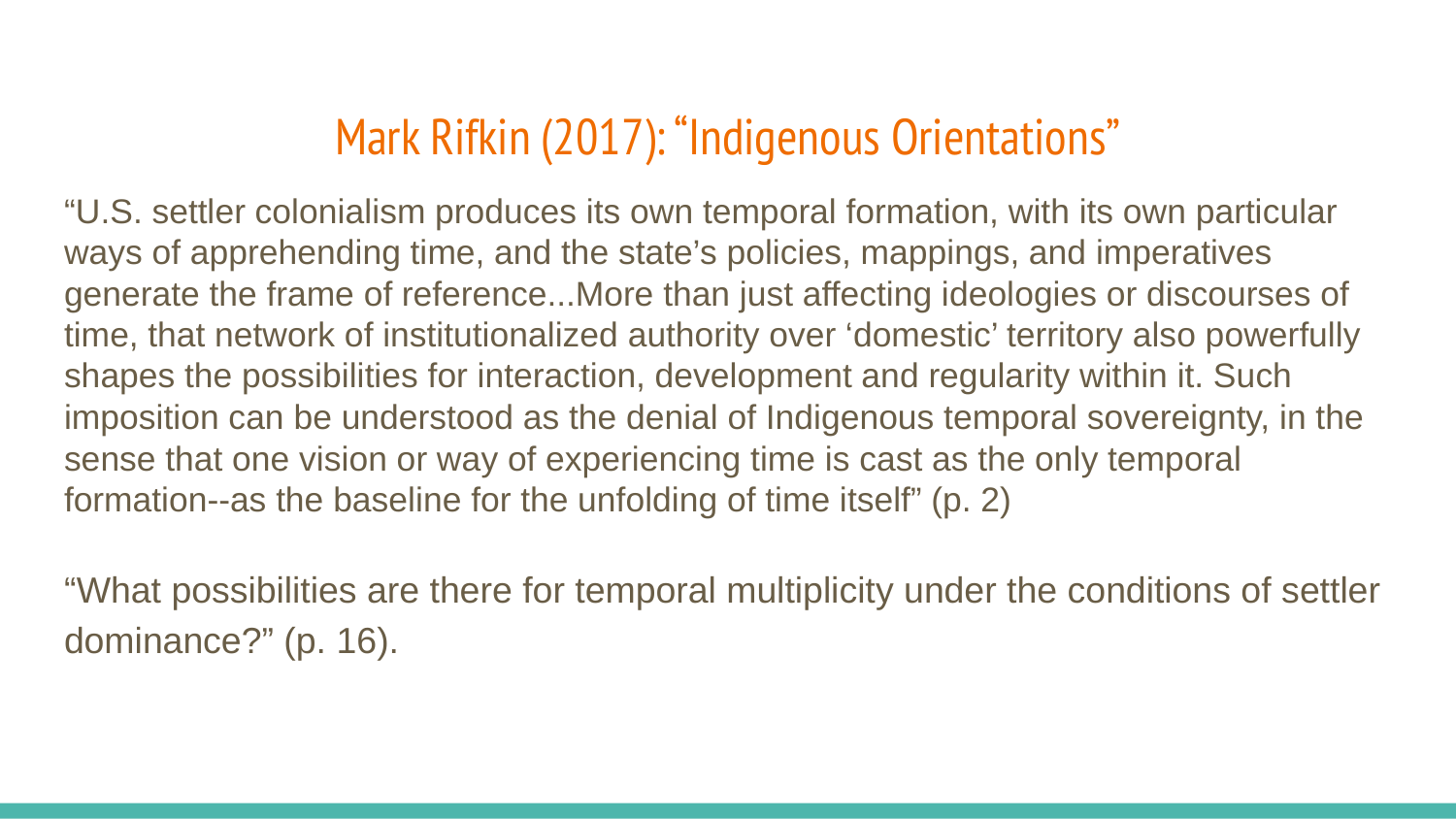

Mark Rifkin (2017): “Indigenous Orientations”

# “U.S. settler colonialism produces its own temporal formation, with its own particular ways of apprehending time, and the state’s policies, mappings, and imperatives generate the frame of reference...More than just affecting ideologies or discourses of time, that network of institutionalized authority over ‘domestic’ territory also powerfully shapes the possibilities for interaction, development and regularity within it. Such imposition can be understood as the denial of Indigenous temporal sovereignty, in the sense that one vision or way of experiencing time is cast as the only temporal formation--as the baseline for the unfolding of time itself” (p. 2)

“What possibilities are there for temporal multiplicity under the conditions of settler dominance?” (p. 16).